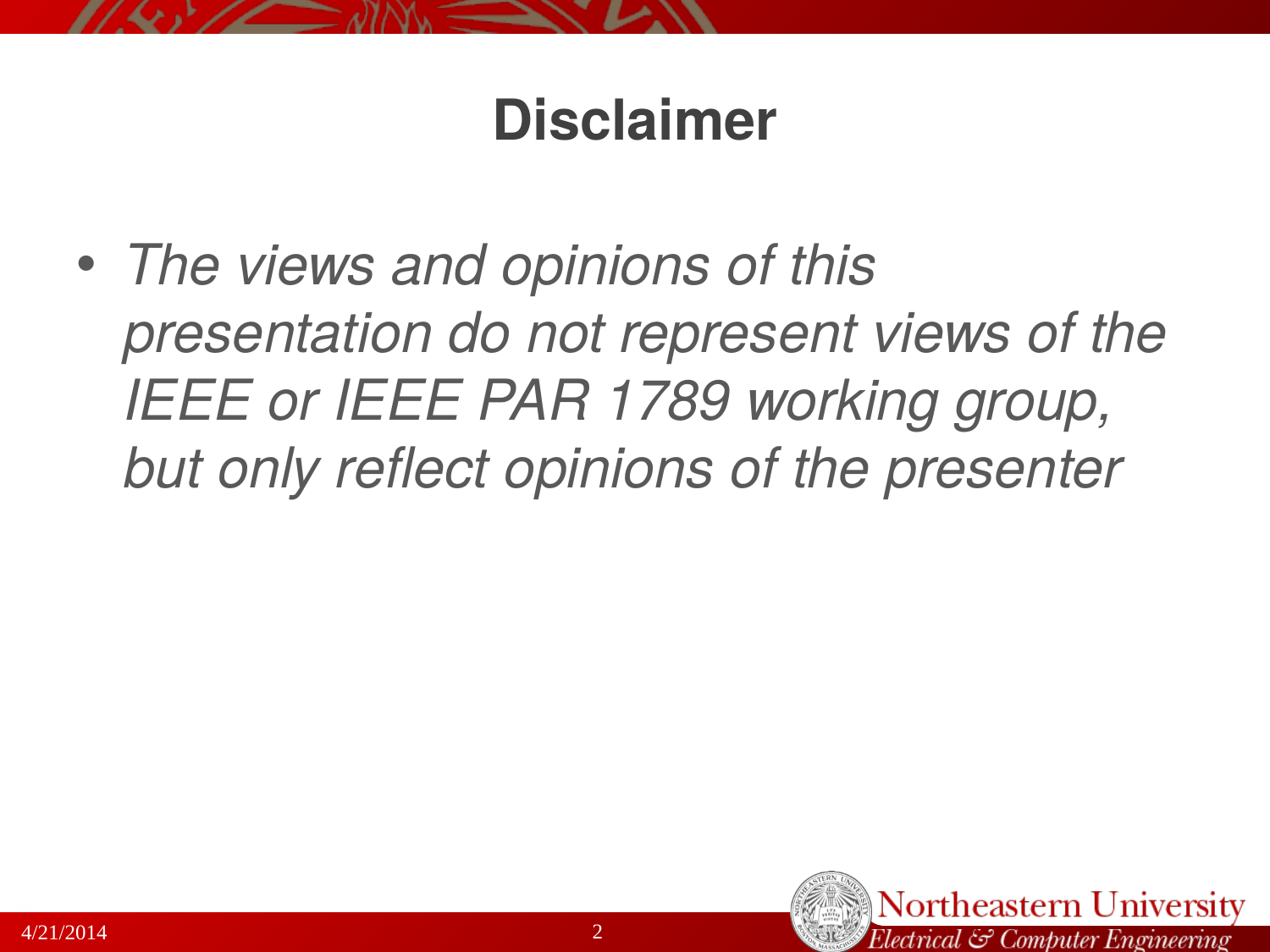

# Disclaimer
The views and opinions of this presentation do not represent views of the IEEE or IEEE PAR 1789 working group, but only reflect opinions of the presenter
2
4/21/2014